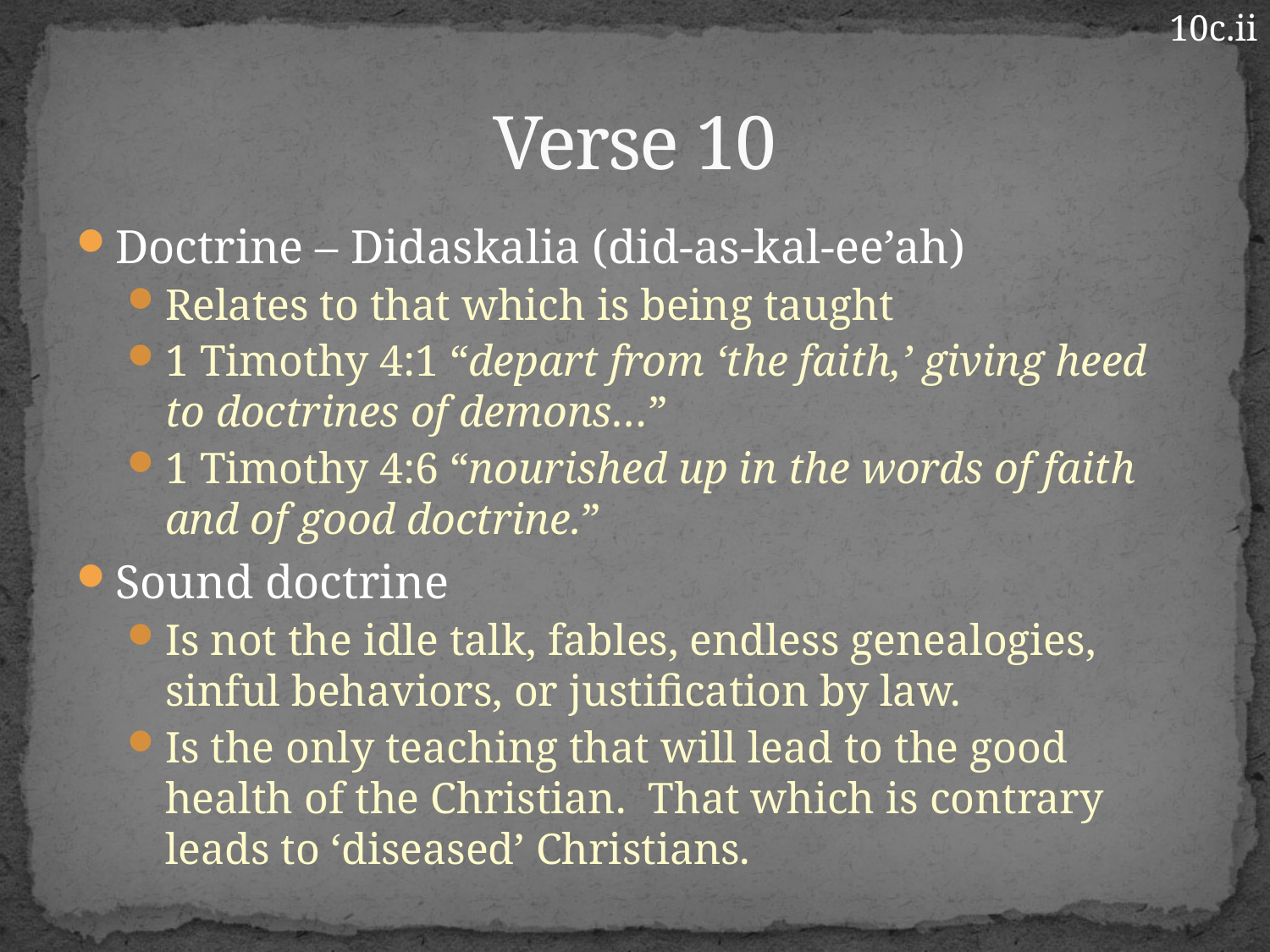

10c.ii
# Verse 10
Doctrine – Didaskalia (did-as-kal-ee’ah)
Relates to that which is being taught
1 Timothy 4:1 “depart from ‘the faith,’ giving heed to doctrines of demons…”
1 Timothy 4:6 “nourished up in the words of faith and of good doctrine.”
Sound doctrine
Is not the idle talk, fables, endless genealogies, sinful behaviors, or justification by law.
Is the only teaching that will lead to the good health of the Christian.  That which is contrary leads to ‘diseased’ Christians.